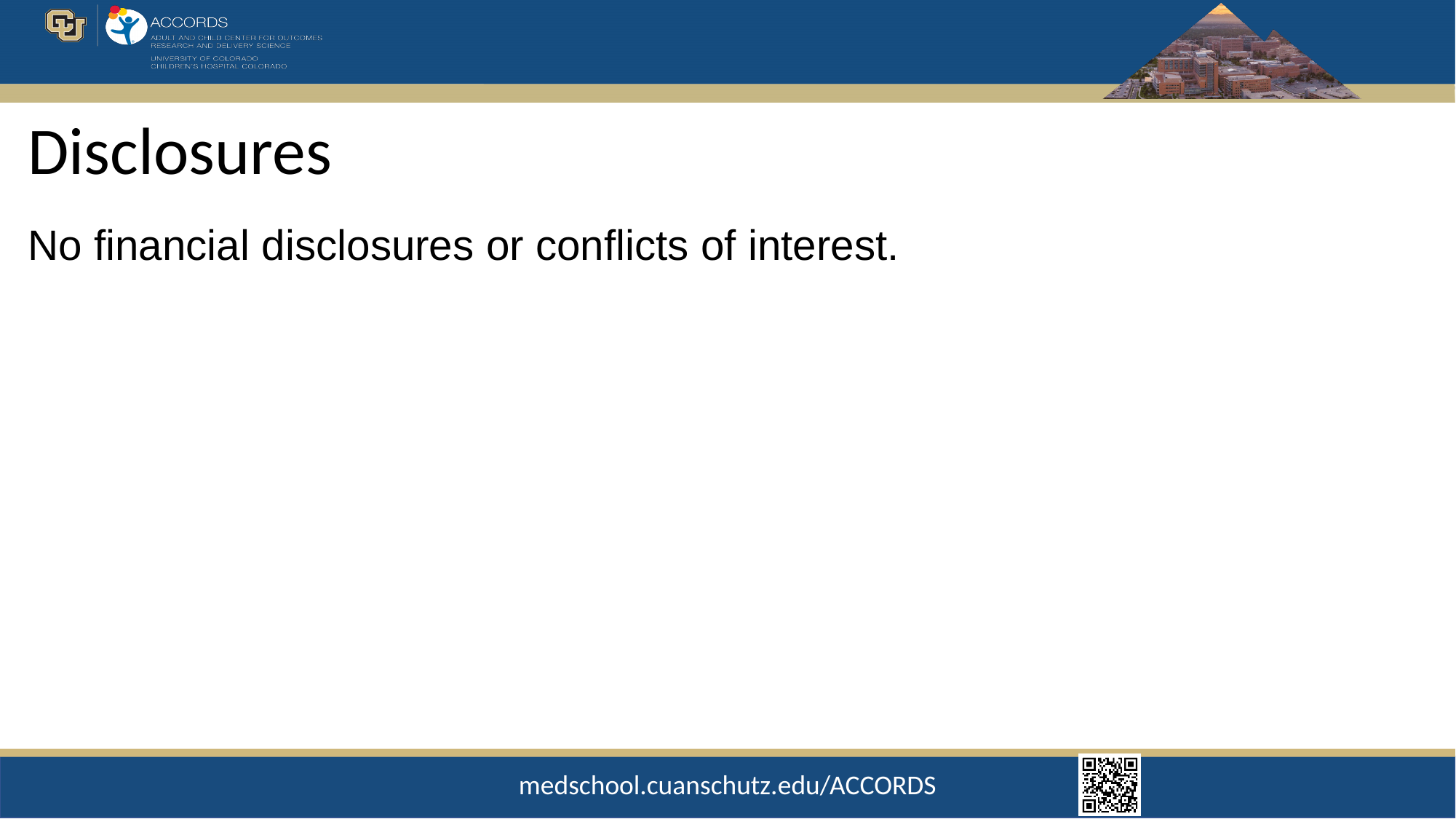

# Disclosures
No financial disclosures or conflicts of interest.